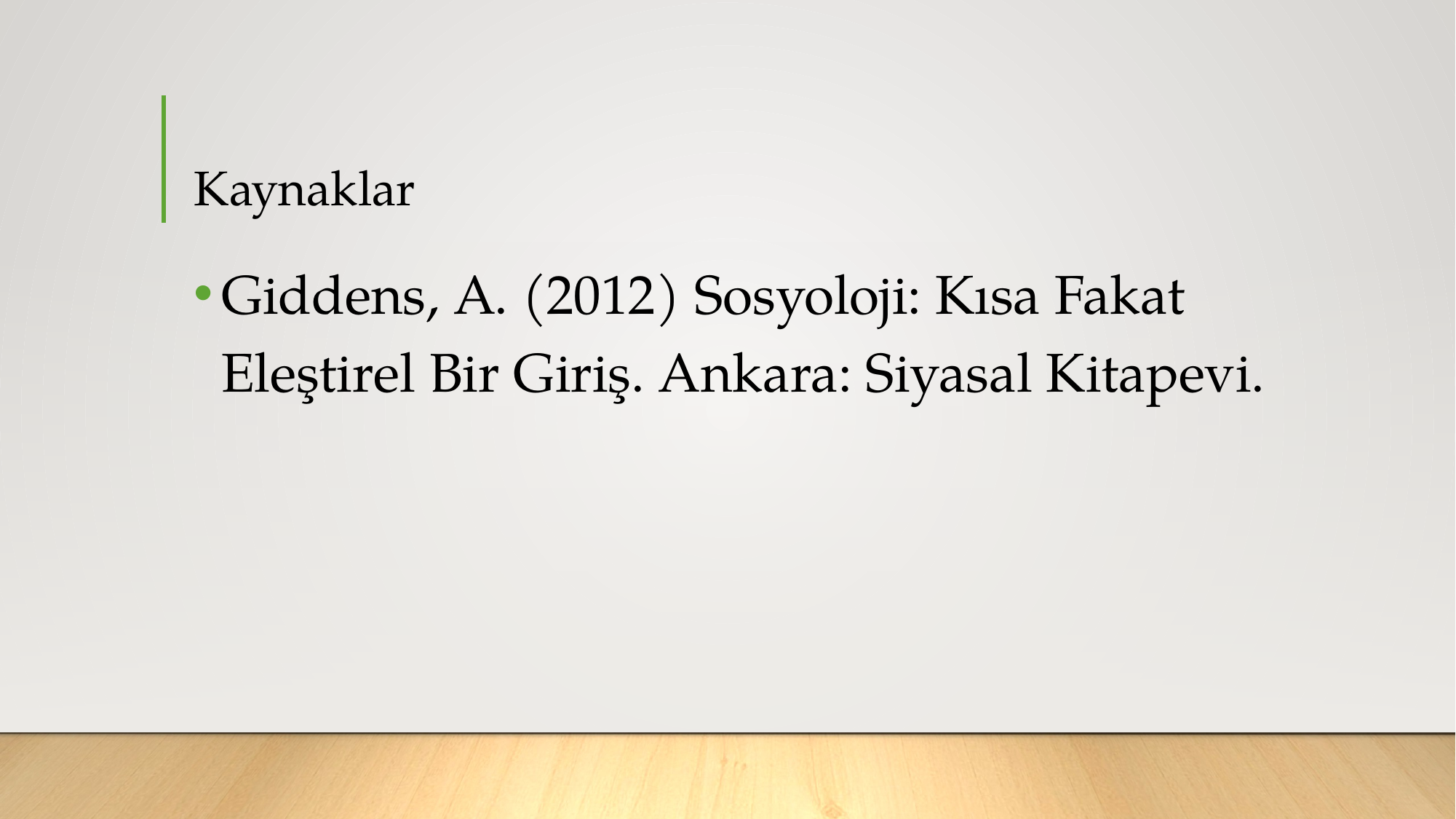

# Kaynaklar
Giddens, A. (2012) Sosyoloji: Kısa Fakat Eleştirel Bir Giriş. Ankara: Siyasal Kitapevi.